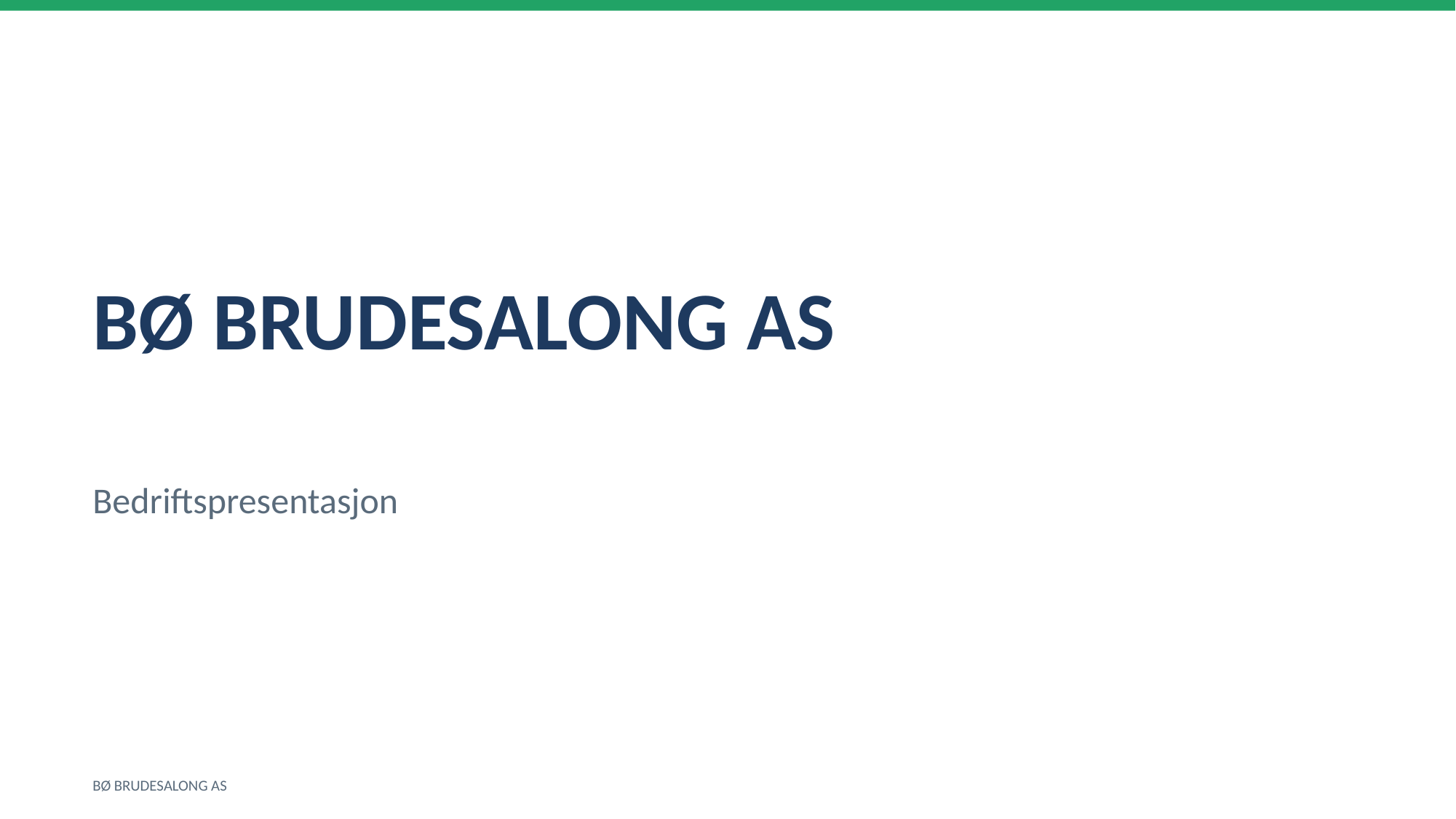

BØ BRUDESALONG AS
Bedriftspresentasjon
BØ BRUDESALONG AS